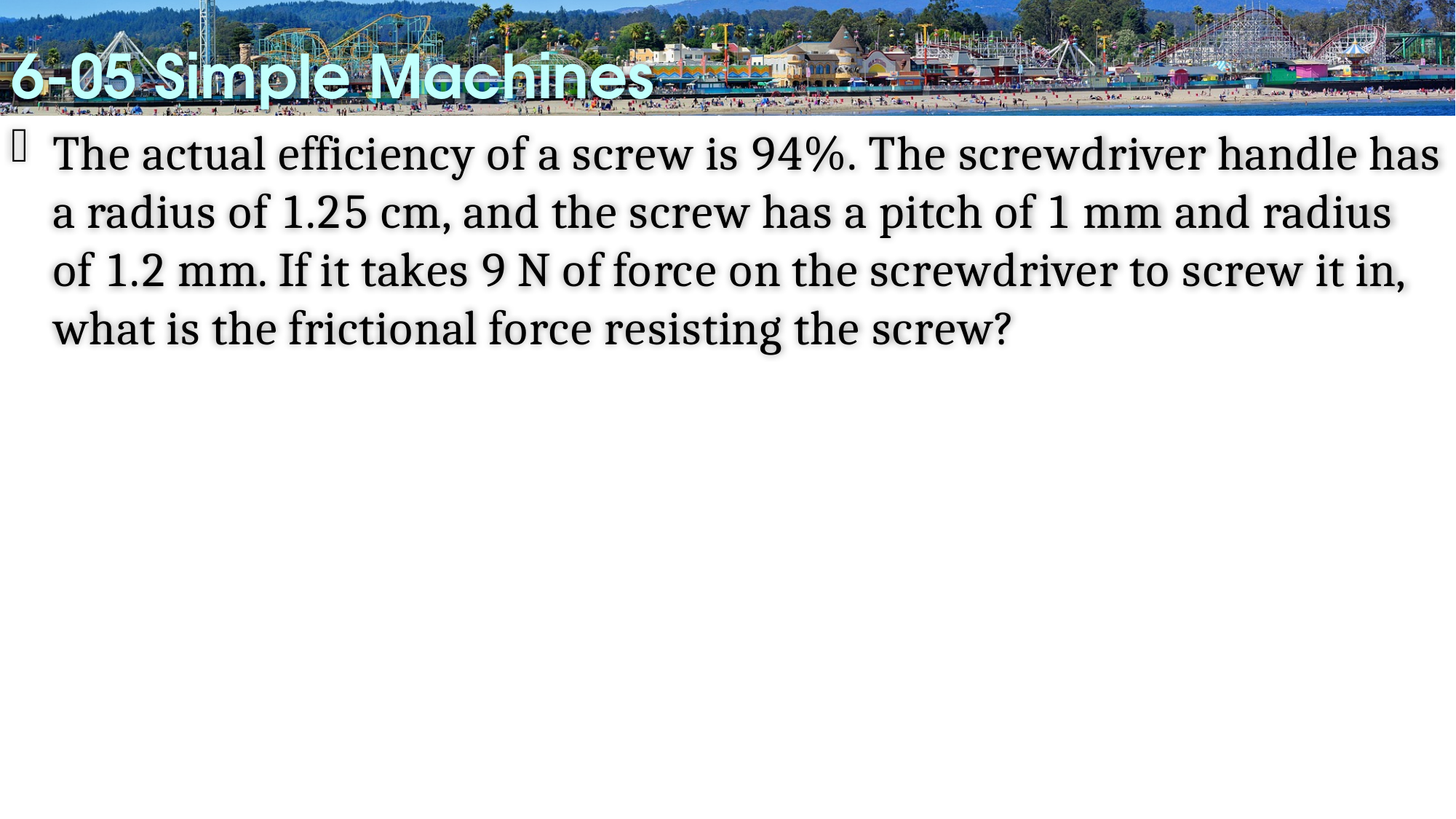

# 6-05 Simple Machines
The actual efficiency of a screw is 94%. The screwdriver handle has a radius of 1.25 cm, and the screw has a pitch of 1 mm and radius of 1.2 mm. If it takes 9 N of force on the screwdriver to screw it in, what is the frictional force resisting the screw?